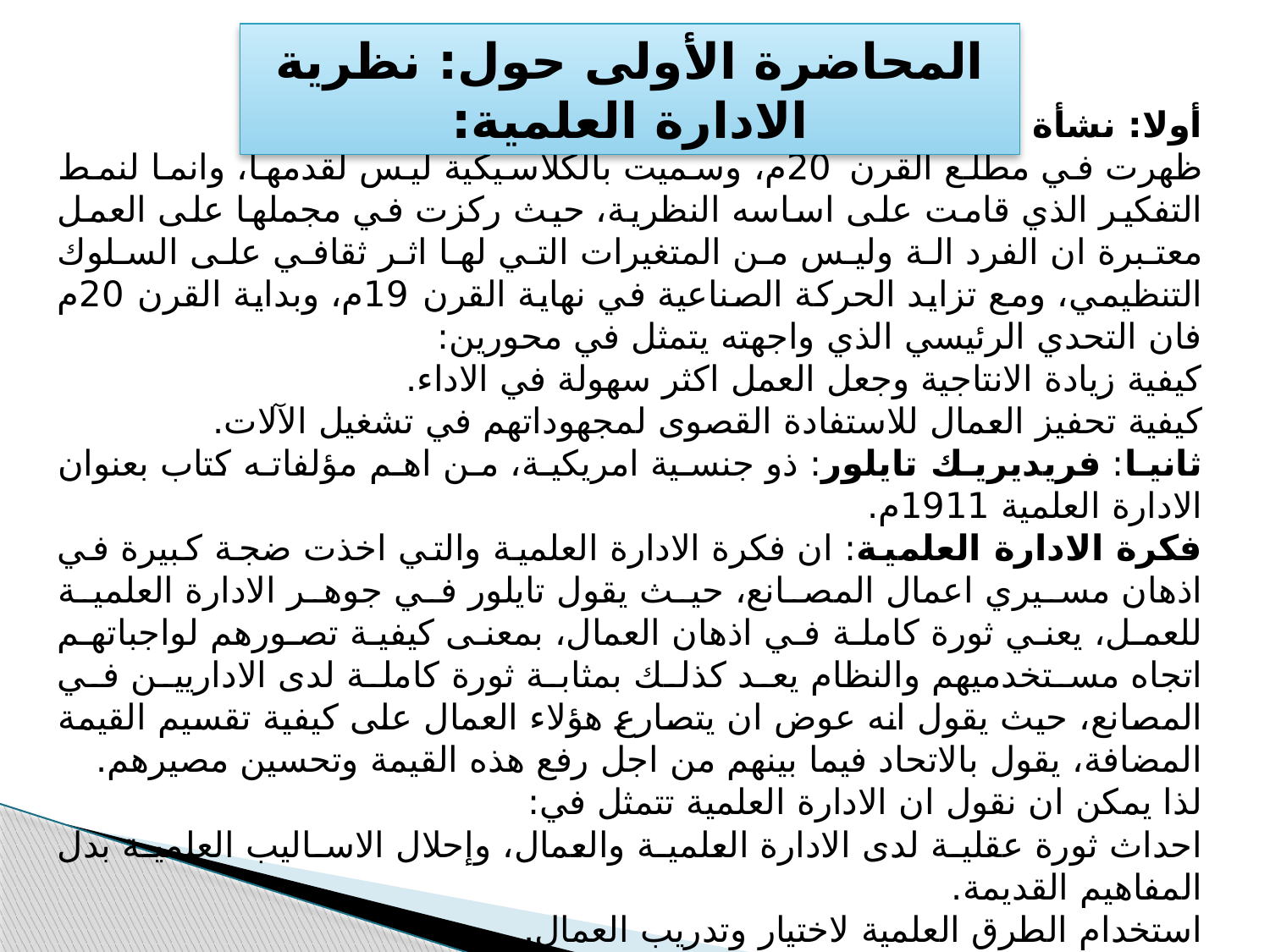

المحاضرة الأولى حول: نظرية الادارة العلمية:
أولا: نشأة وتطور المدرسة الكلاسيكية:
ظهرت في مطلع القرن 20م، وسميت بالكلاسيكية ليس لقدمها، وانما لنمط التفكير الذي قامت على اساسه النظرية، حيث ركزت في مجملها على العمل معتبرة ان الفرد الة وليس من المتغيرات التي لها اثر ثقافي على السلوك التنظيمي، ومع تزايد الحركة الصناعية في نهاية القرن 19م، وبداية القرن 20م فان التحدي الرئيسي الذي واجهته يتمثل في محورين:
كيفية زيادة الانتاجية وجعل العمل اكثر سهولة في الاداء.
كيفية تحفيز العمال للاستفادة القصوى لمجهوداتهم في تشغيل الآلات.
ثانيا: فريديريك تايلور: ذو جنسية امريكية، من اهم مؤلفاته كتاب بعنوان الادارة العلمية 1911م.
فكرة الادارة العلمية: ان فكرة الادارة العلمية والتي اخذت ضجة كبيرة في اذهان مسيري اعمال المصانع، حيث يقول تايلور في جوهر الادارة العلمية للعمل، يعني ثورة كاملة في اذهان العمال، بمعنى كيفية تصورهم لواجباتهم اتجاه مستخدميهم والنظام يعد كذلك بمثابة ثورة كاملة لدى الاداريين في المصانع، حيث يقول انه عوض ان يتصارع هؤلاء العمال على كيفية تقسيم القيمة المضافة، يقول بالاتحاد فيما بينهم من اجل رفع هذه القيمة وتحسين مصيرهم.
لذا يمكن ان نقول ان الادارة العلمية تتمثل في:
احداث ثورة عقلية لدى الادارة العلمية والعمال، وإحلال الاساليب العلمية بدل المفاهيم القديمة.
استخدام الطرق العلمية لاختيار وتدريب العمال.
العمل على توفير جو من التعاون بين الادارة والعمال.
التركيز على وظيفة التخطيط وفصلها عن وظيفة التنفيذ.
تطبيق مبدأ التخطيط في وظائف الاشراف.